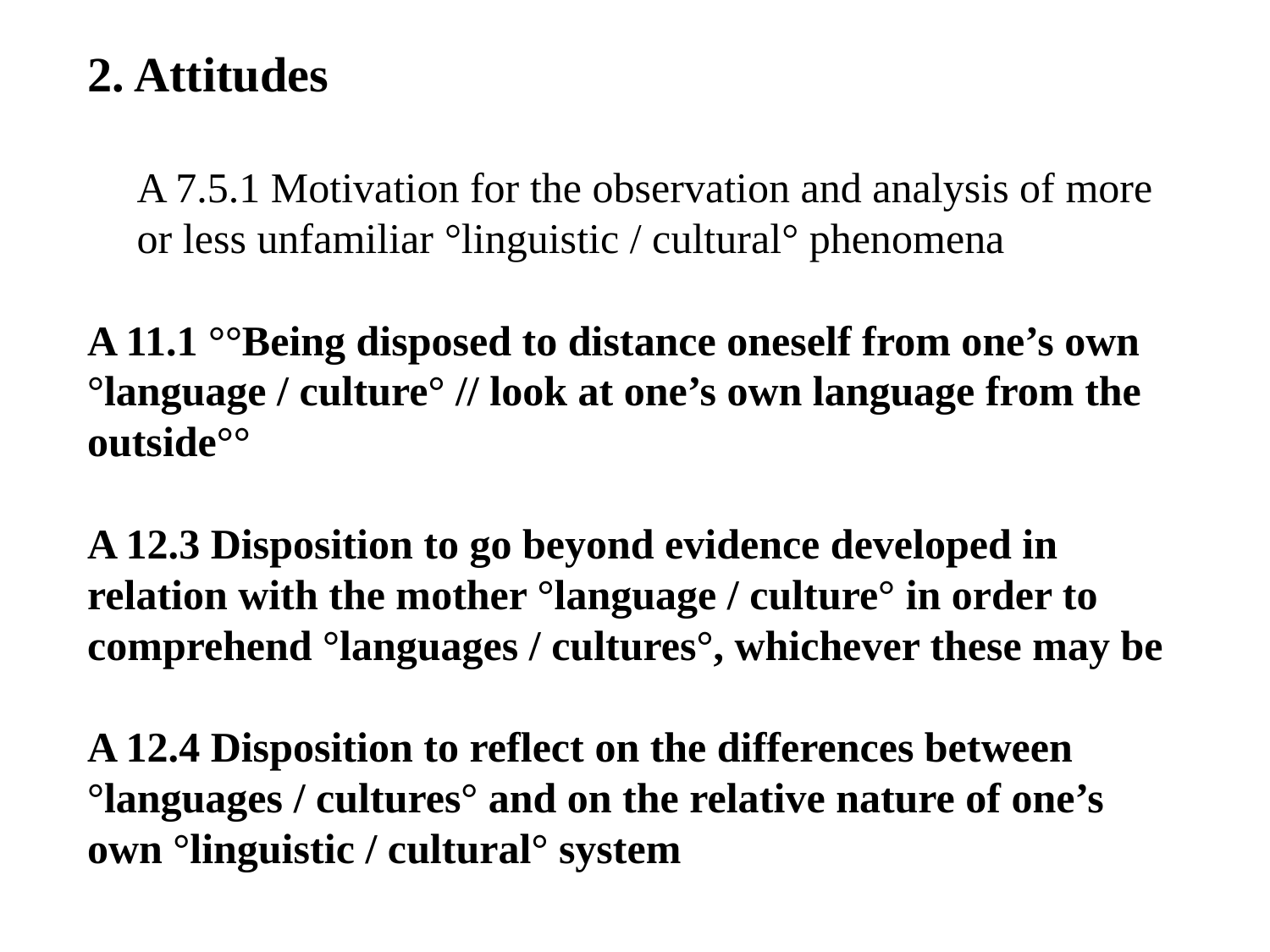

2. Attitudes

A 7.5.1 Motivation for the observation and analysis of more or less unfamiliar °linguistic / cultural° phenomena

A 11.1 °°Being disposed to distance oneself from one’s own °language / culture° // look at one’s own language from the outside°°

A 12.3 Disposition to go beyond evidence developed in relation with the mother °language / culture° in order to comprehend °languages / cultures°, whichever these may be

A 12.4 Disposition to reflect on the differences between °languages / cultures° and on the relative nature of one’s own °linguistic / cultural° system